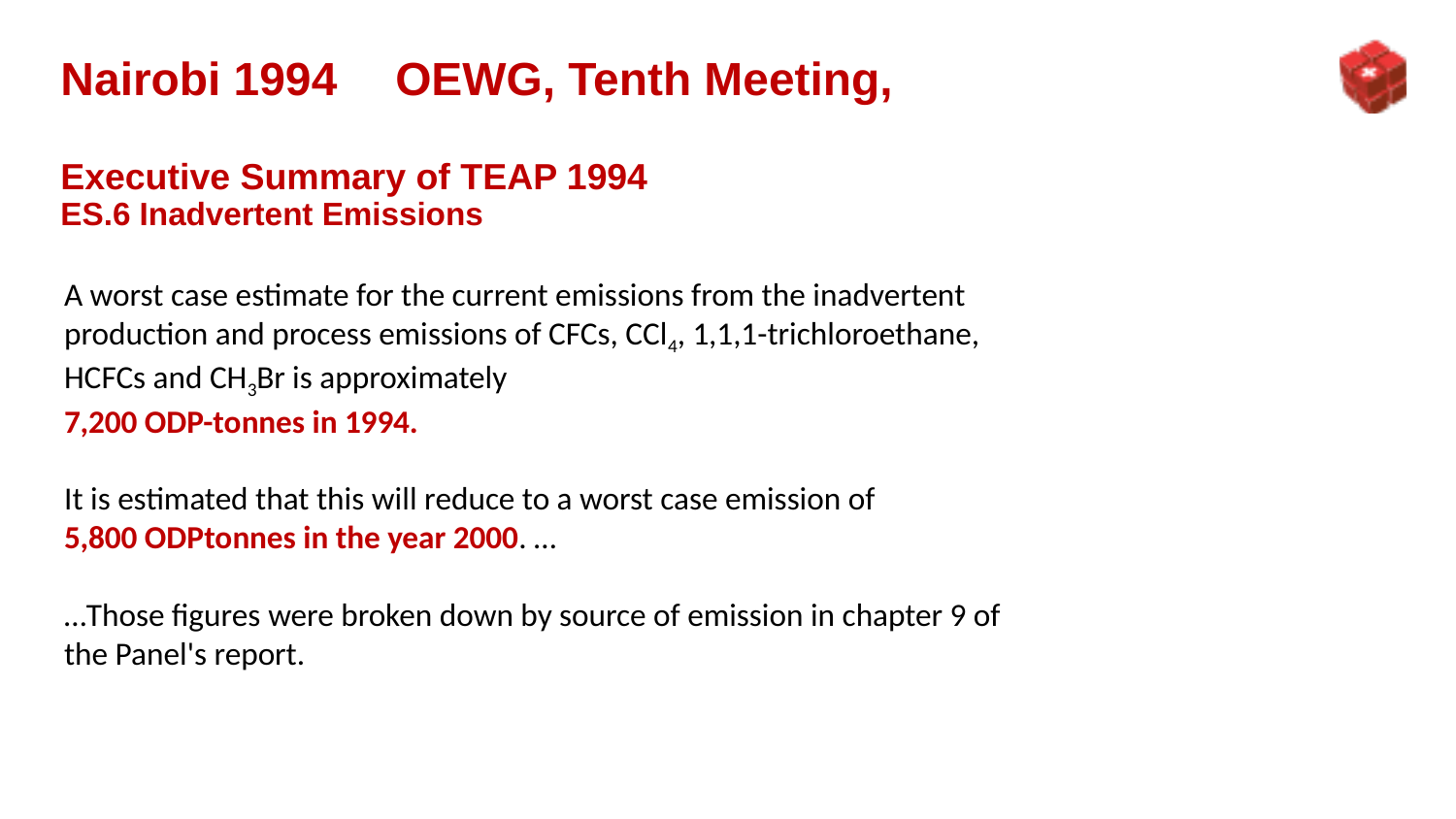

# Nairobi 1994     OEWG, Tenth Meeting, Executive Summary of TEAP 1994 ES.6 Inadvertent Emissions
A worst case estimate for the current emissions from the inadvertent production and process emissions of CFCs, CCl4, 1,1,1-trichloroethane, HCFCs and CH3Br is approximately
7,200 ODP-tonnes in 1994.

It is estimated that this will reduce to a worst case emission of
5,800 ODPtonnes in the year 2000. …

…Those figures were broken down by source of emission in chapter 9 of the Panel's report.